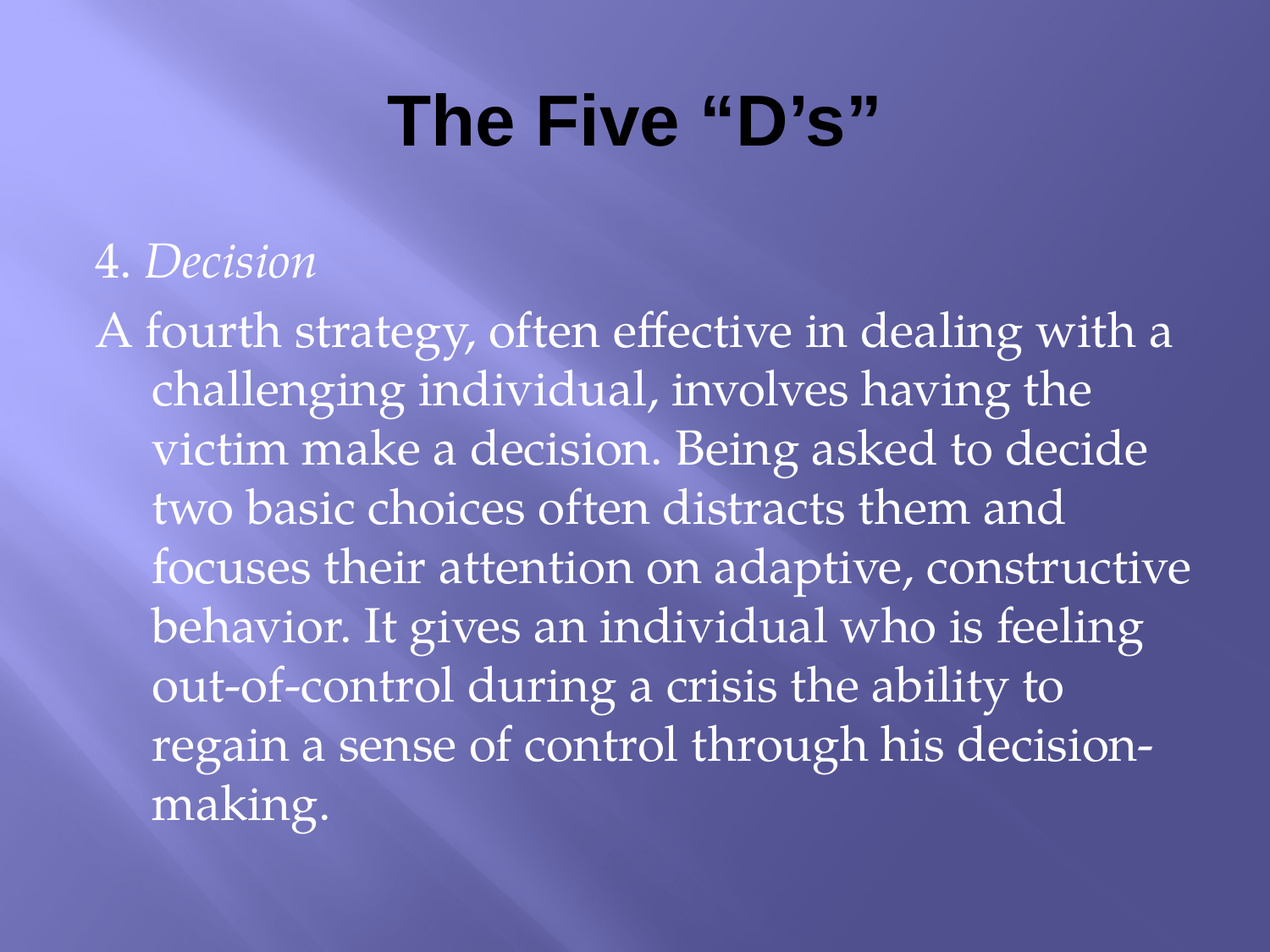

# The Five “D’s”
4. Decision
A fourth strategy, often effective in dealing with a challenging individual, involves having the victim make a decision. Being asked to decide two basic choices often distracts them and focuses their attention on adaptive, constructive behavior. It gives an individual who is feeling out-of-control during a crisis the ability to regain a sense of control through his decision-making.